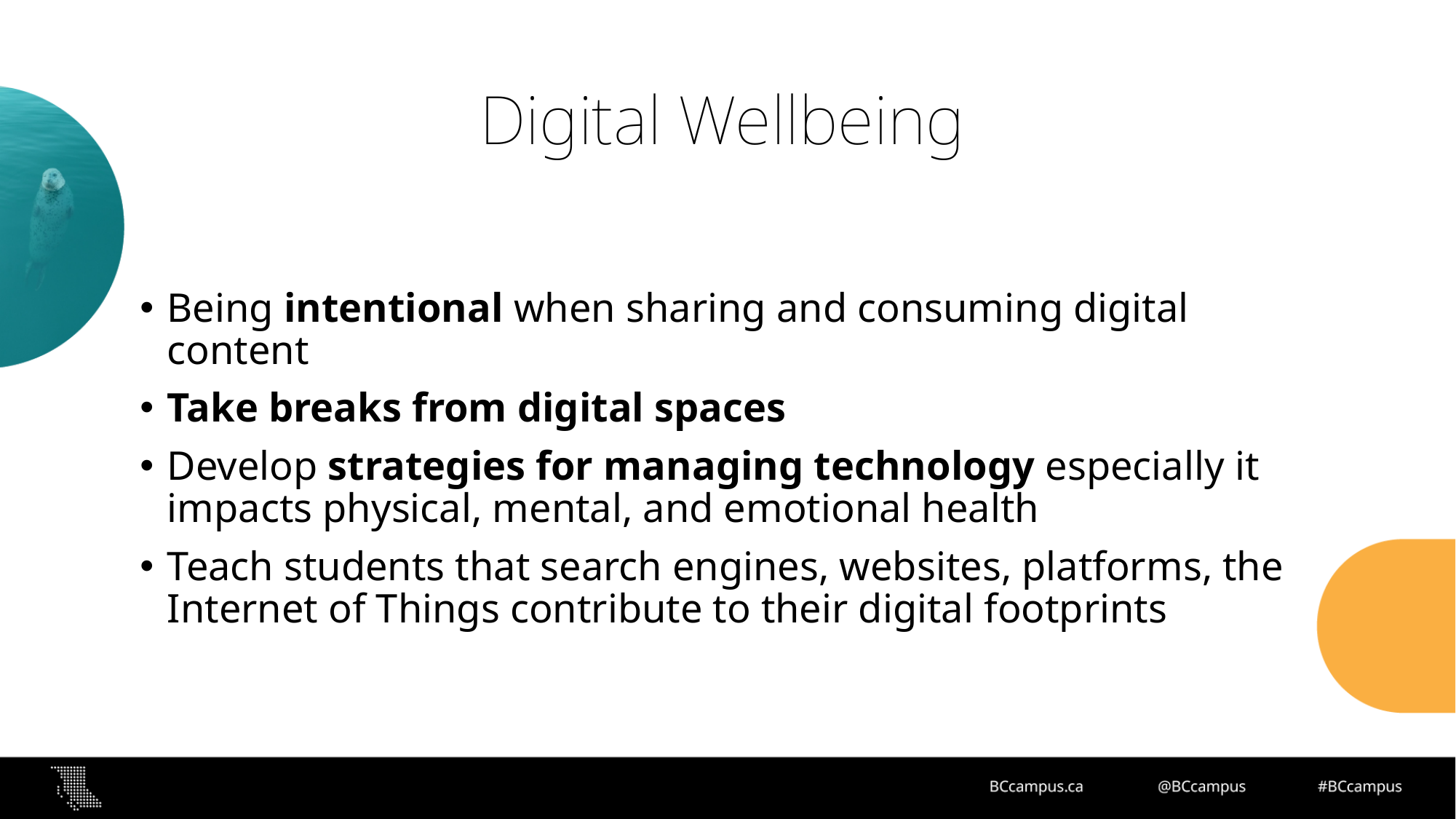

# Digital Wellbeing

Being intentional when sharing and consuming digital content
Take breaks from digital spaces
Develop strategies for managing technology especially it impacts physical, mental, and emotional health
Teach students that search engines, websites, platforms, the Internet of Things contribute to their digital footprints